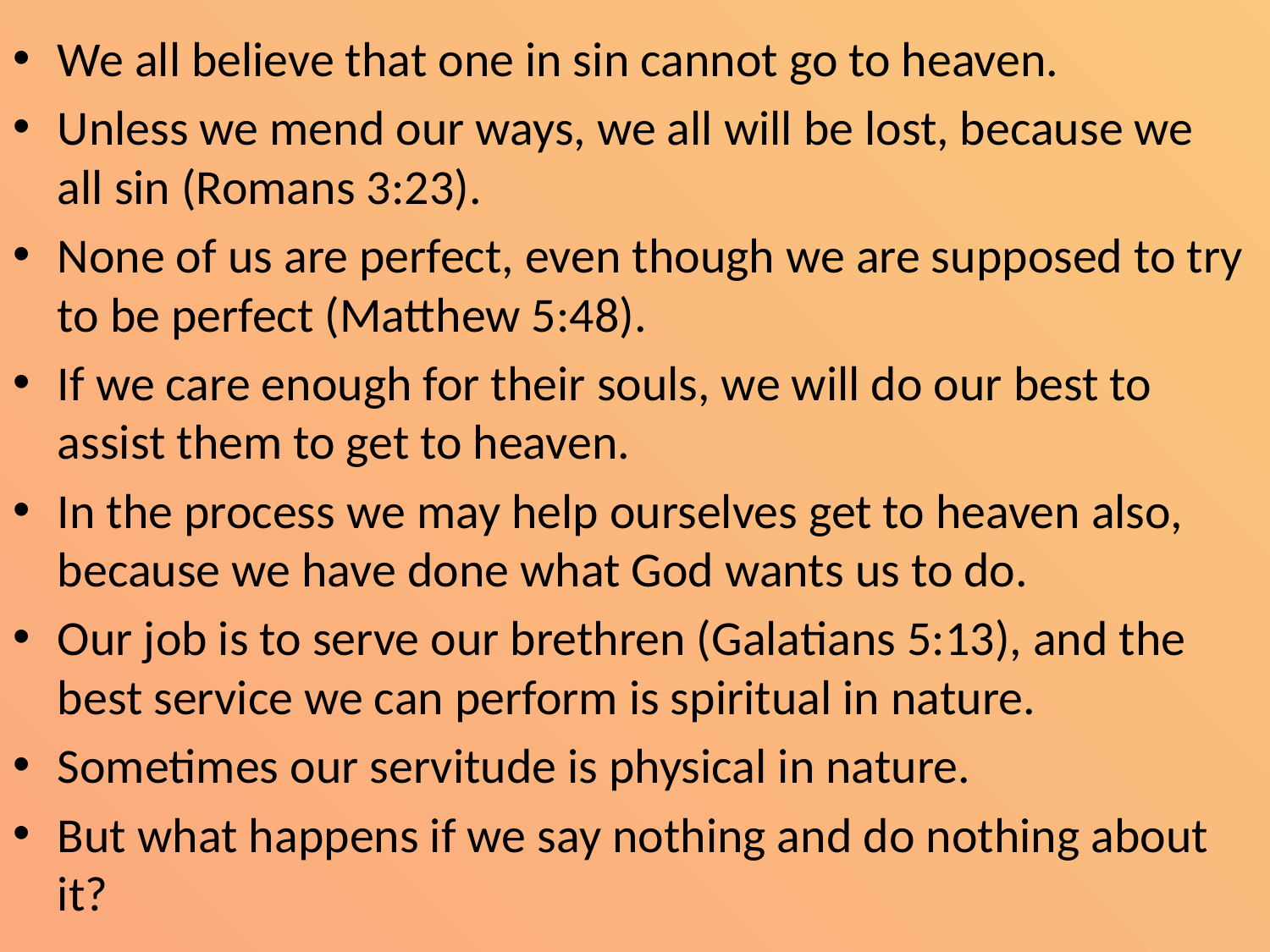

We all believe that one in sin cannot go to heaven.
Unless we mend our ways, we all will be lost, because we all sin (Romans 3:23).
None of us are perfect, even though we are supposed to try to be perfect (Matthew 5:48).
If we care enough for their souls, we will do our best to assist them to get to heaven.
In the process we may help ourselves get to heaven also, because we have done what God wants us to do.
Our job is to serve our brethren (Galatians 5:13), and the best service we can perform is spiritual in nature.
Sometimes our servitude is physical in nature.
But what happens if we say nothing and do nothing about it?